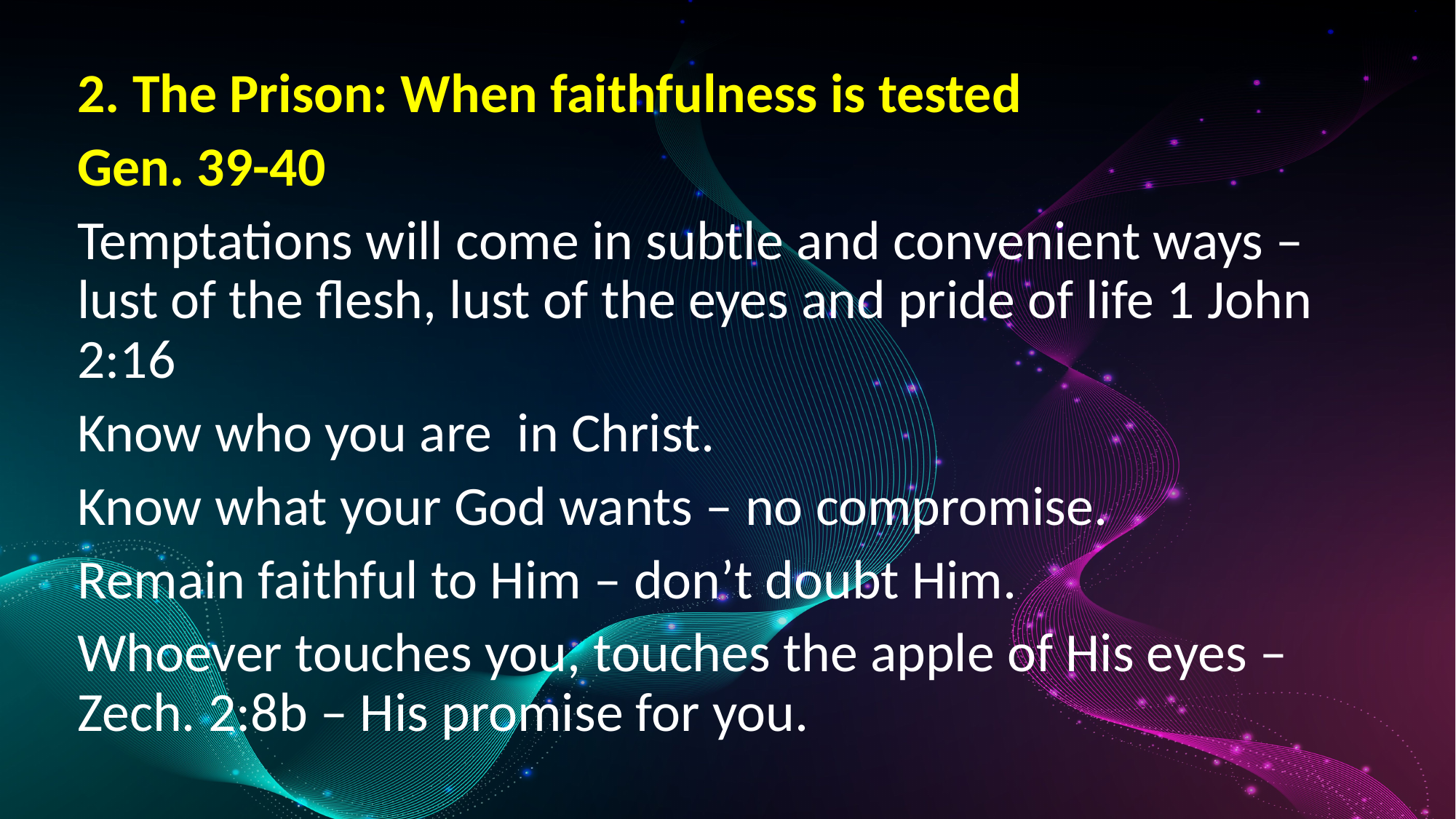

2. The Prison: When faithfulness is tested
Gen. 39-40
Temptations will come in subtle and convenient ways – lust of the flesh, lust of the eyes and pride of life 1 John 2:16
Know who you are  in Christ.
Know what your God wants – no compromise.
Remain faithful to Him – don’t doubt Him.
Whoever touches you, touches the apple of His eyes – Zech. 2:8b – His promise for you.